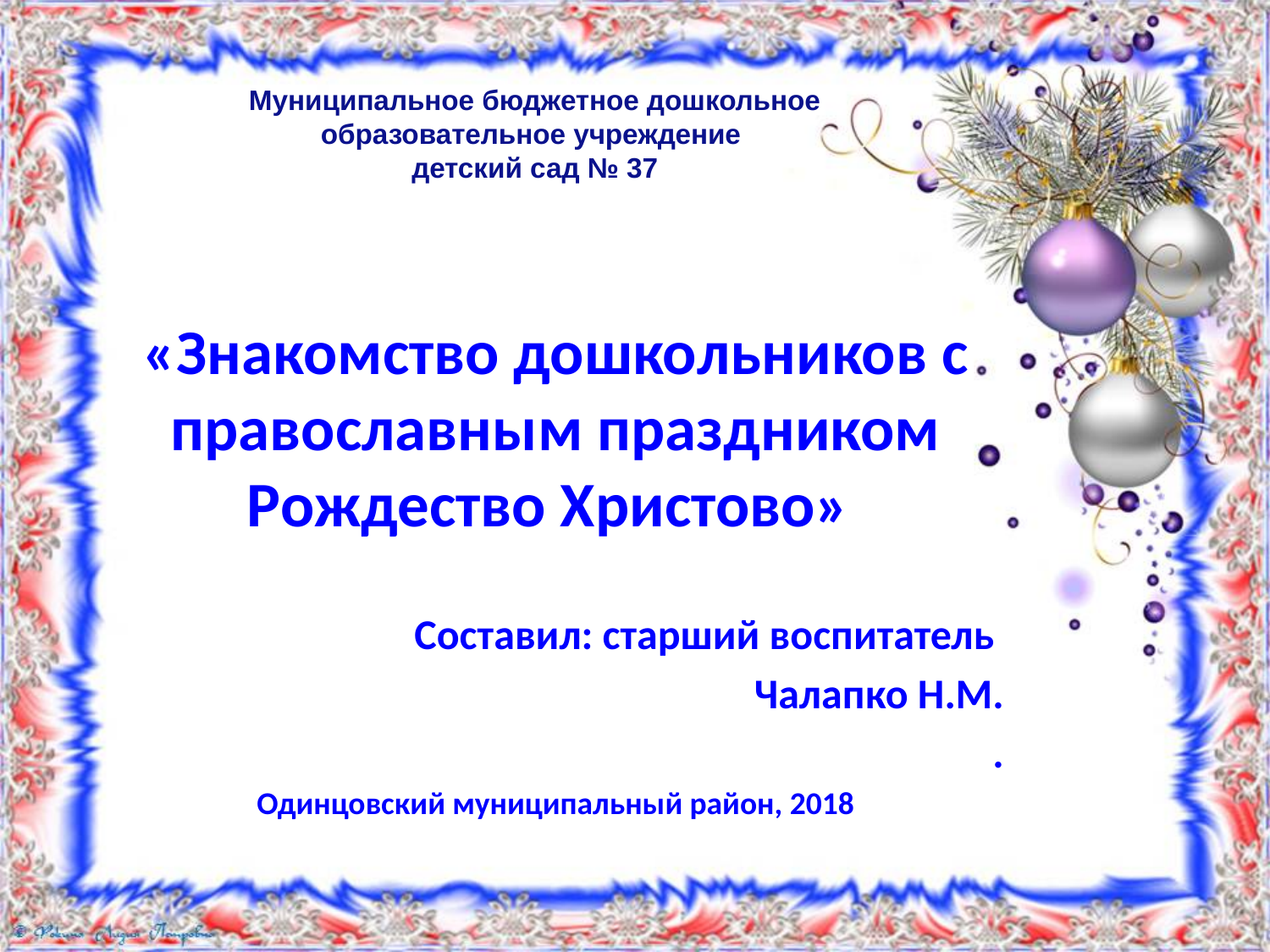

# Муниципальное бюджетное дошкольное образовательное учреждение детский сад № 37

«Знакомство дошкольников с православным праздником Рождество Христово»

Составил: старший воспитатель
Чалапко Н.М.
.
Одинцовский муниципальный район, 2018